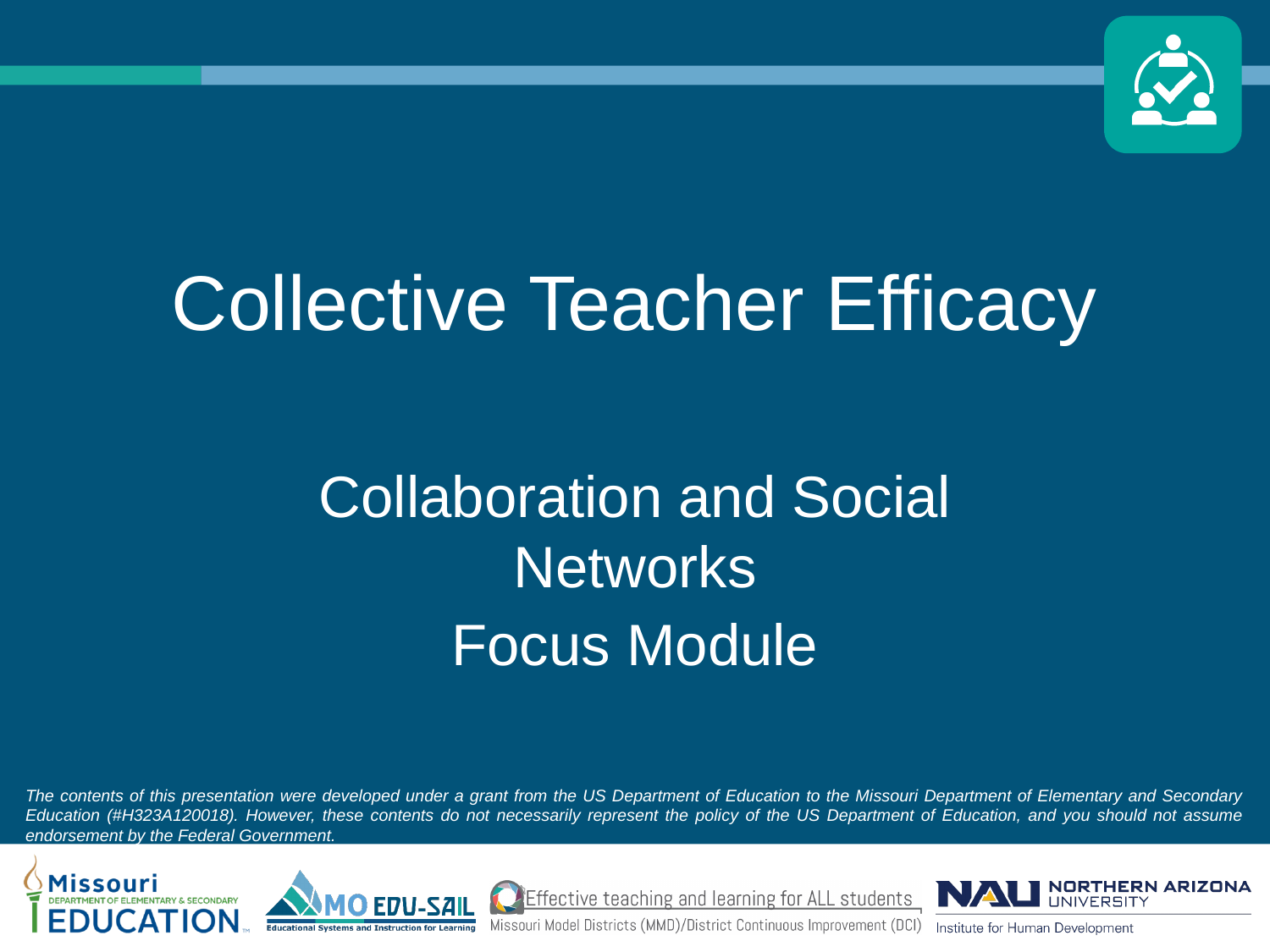

# Collective Teacher Efficacy
Collaboration and Social Networks
Focus Module